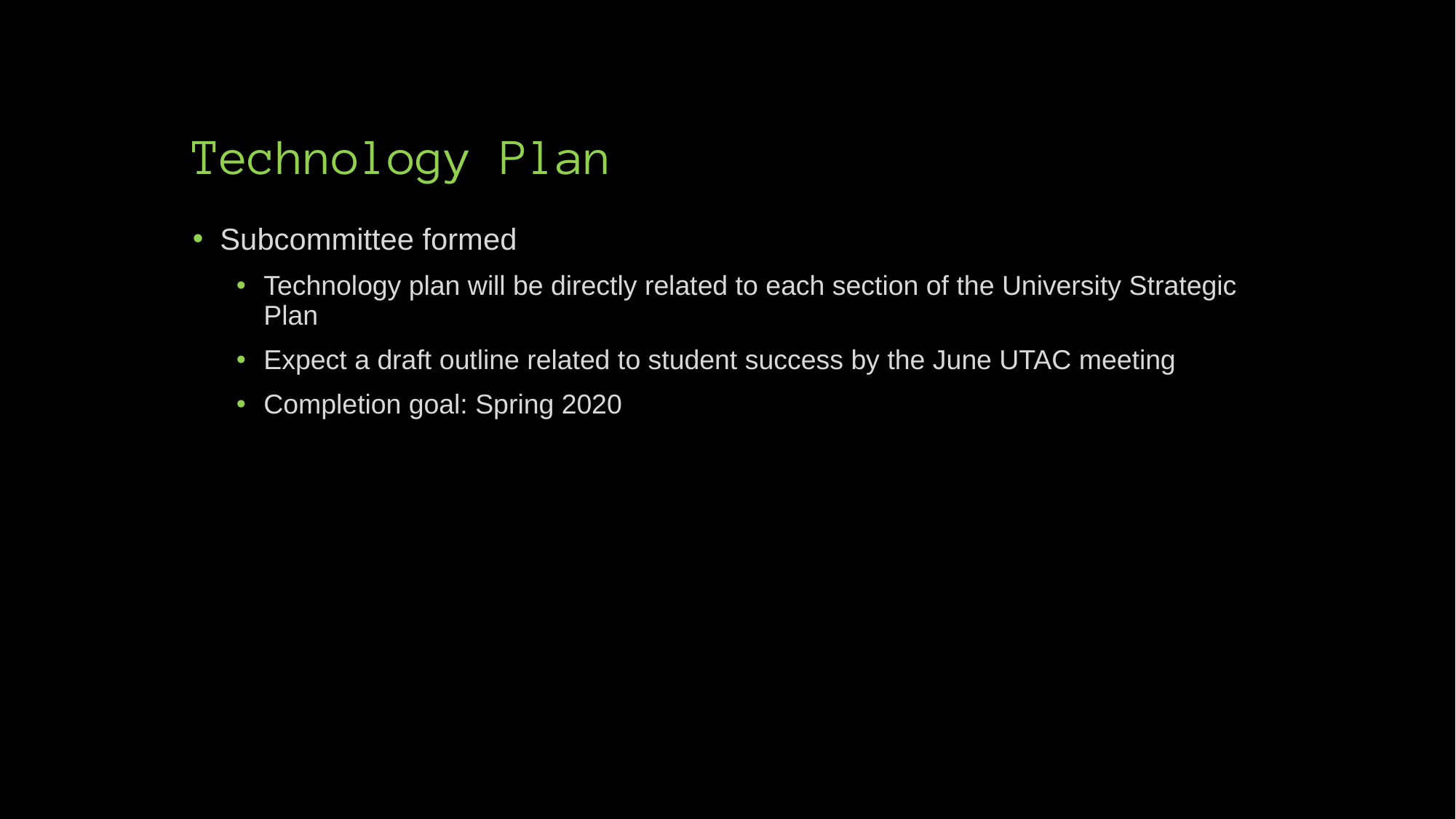

# Technology Plan
Subcommittee formed
Technology plan will be directly related to each section of the University Strategic Plan
Expect a draft outline related to student success by the June UTAC meeting
Completion goal: Spring 2020